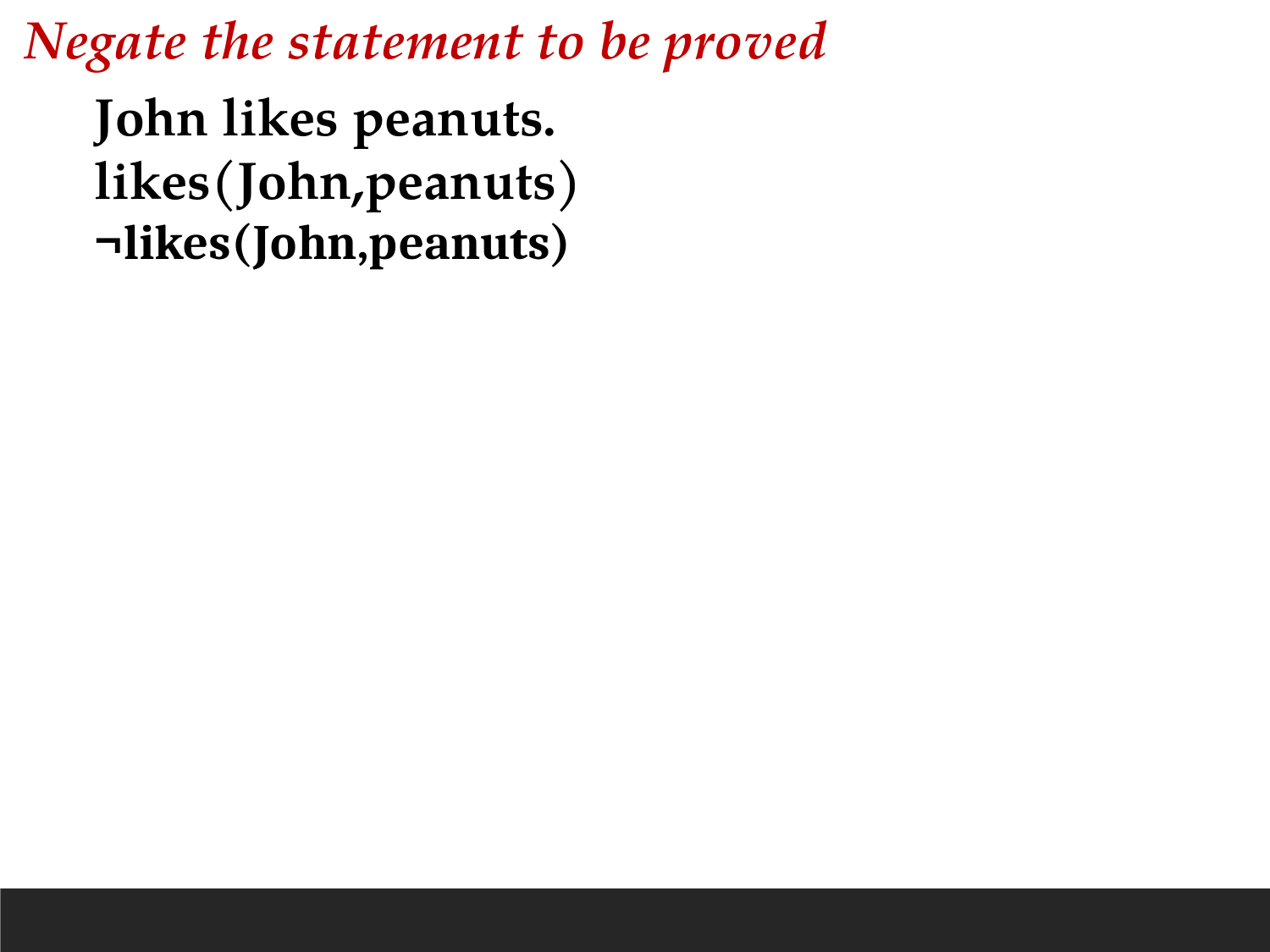

Negate the statement to be proved
John likes peanuts.
likes(John,peanuts)
¬likes(John,peanuts)